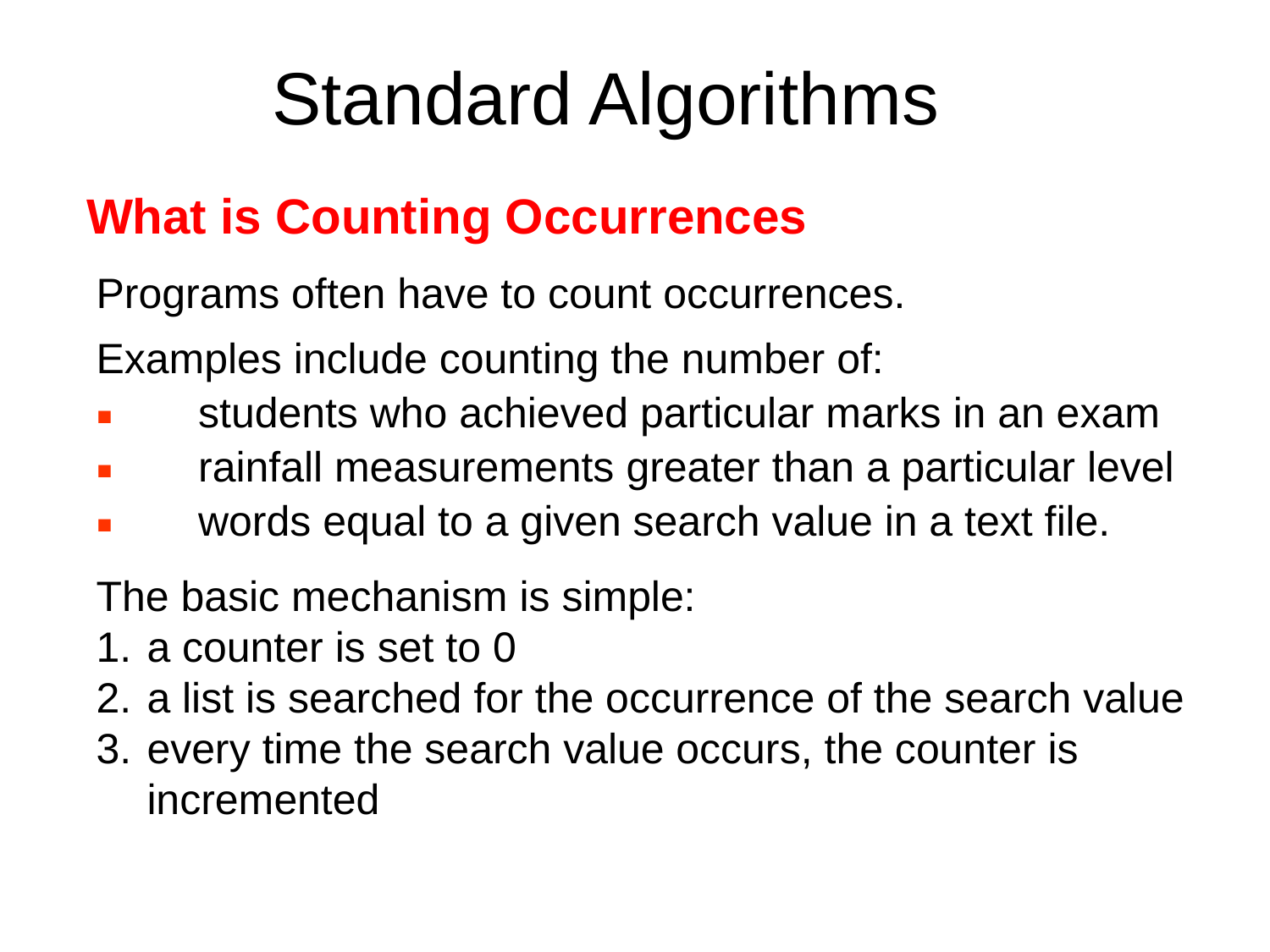

# Standard Algorithms
What is Counting Occurrences
Programs often have to count occurrences.
Examples include counting the number of:
 students who achieved particular marks in an exam
 rainfall measurements greater than a particular level
 words equal to a given search value in a text file.
The basic mechanism is simple:
1.	a counter is set to 0
2. 	a list is searched for the occurrence of the search value
3. 	every time the search value occurs, the counter is incremented